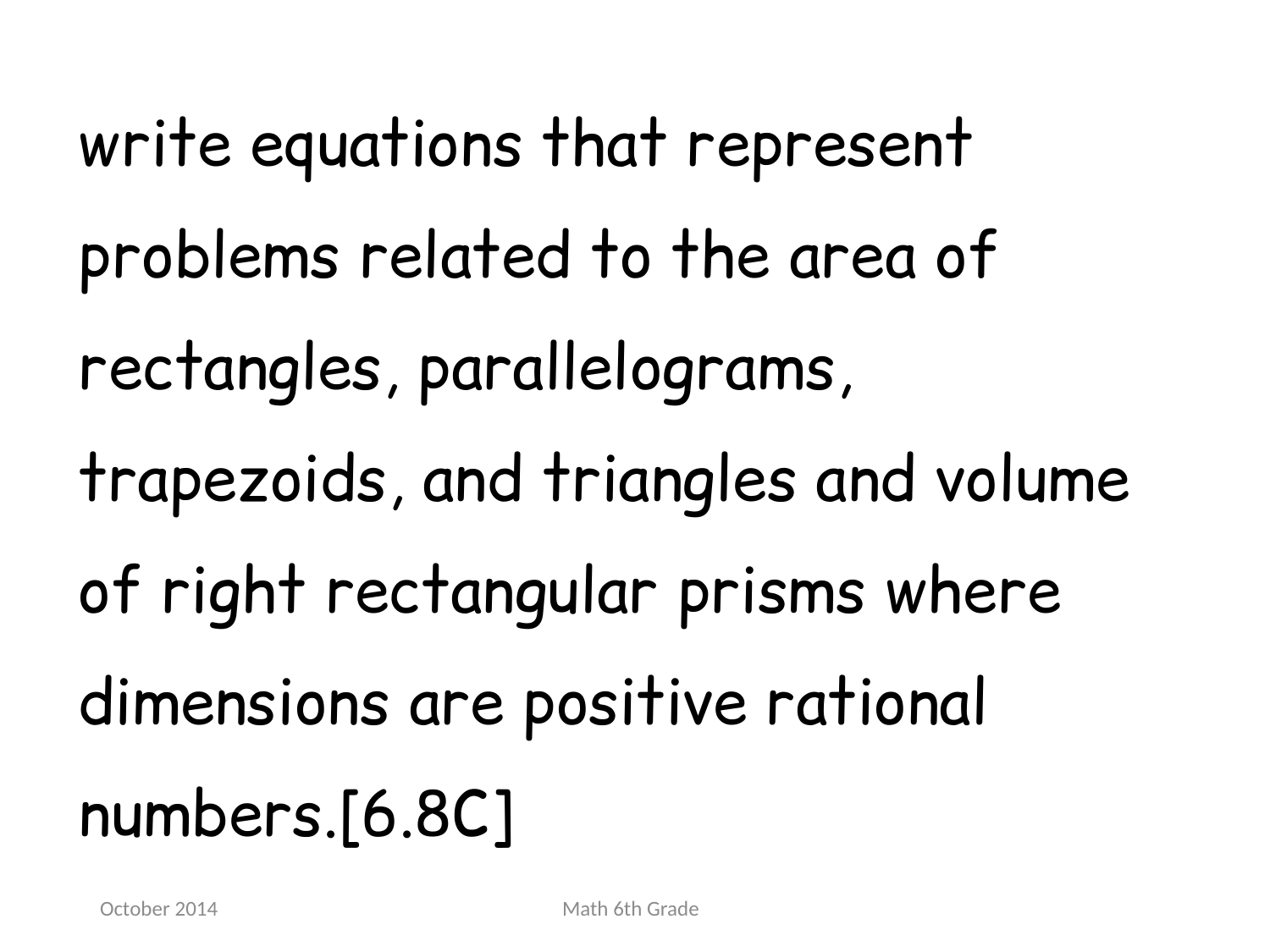

write equations that represent problems related to the area of rectangles, parallelograms, trapezoids, and triangles and volume of right rectangular prisms where dimensions are positive rational numbers.[6.8C]
October 2014
Math 6th Grade